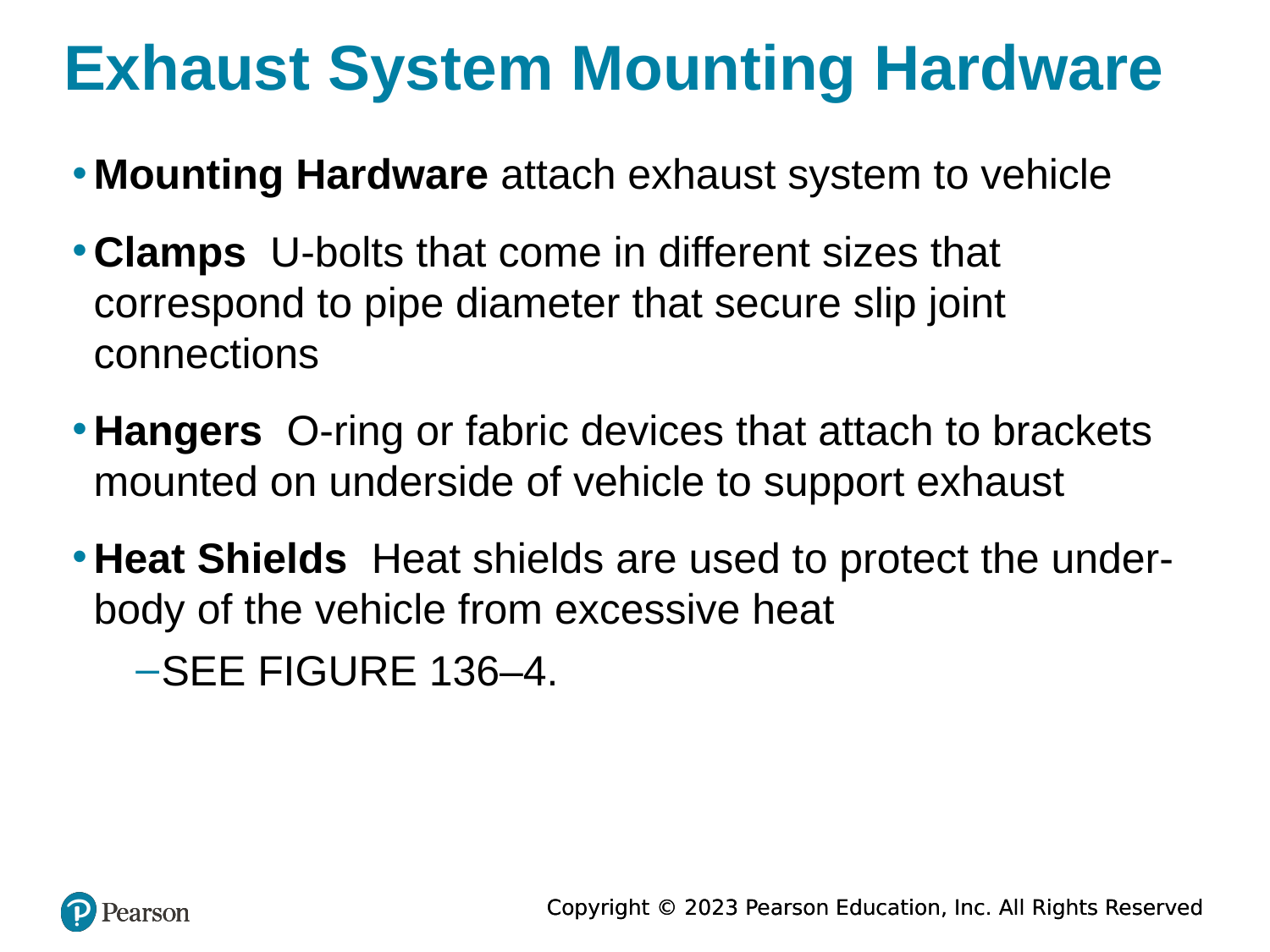

# Exhaust System Mounting Hardware
Mounting Hardware attach exhaust system to vehicle
Clamps  U-bolts that come in different sizes that correspond to pipe diameter that secure slip joint connections
Hangers  O-ring or fabric devices that attach to brackets mounted on underside of vehicle to support exhaust
Heat Shields  Heat shields are used to protect the under- body of the vehicle from excessive heat
SEE FIGURE 136–4.